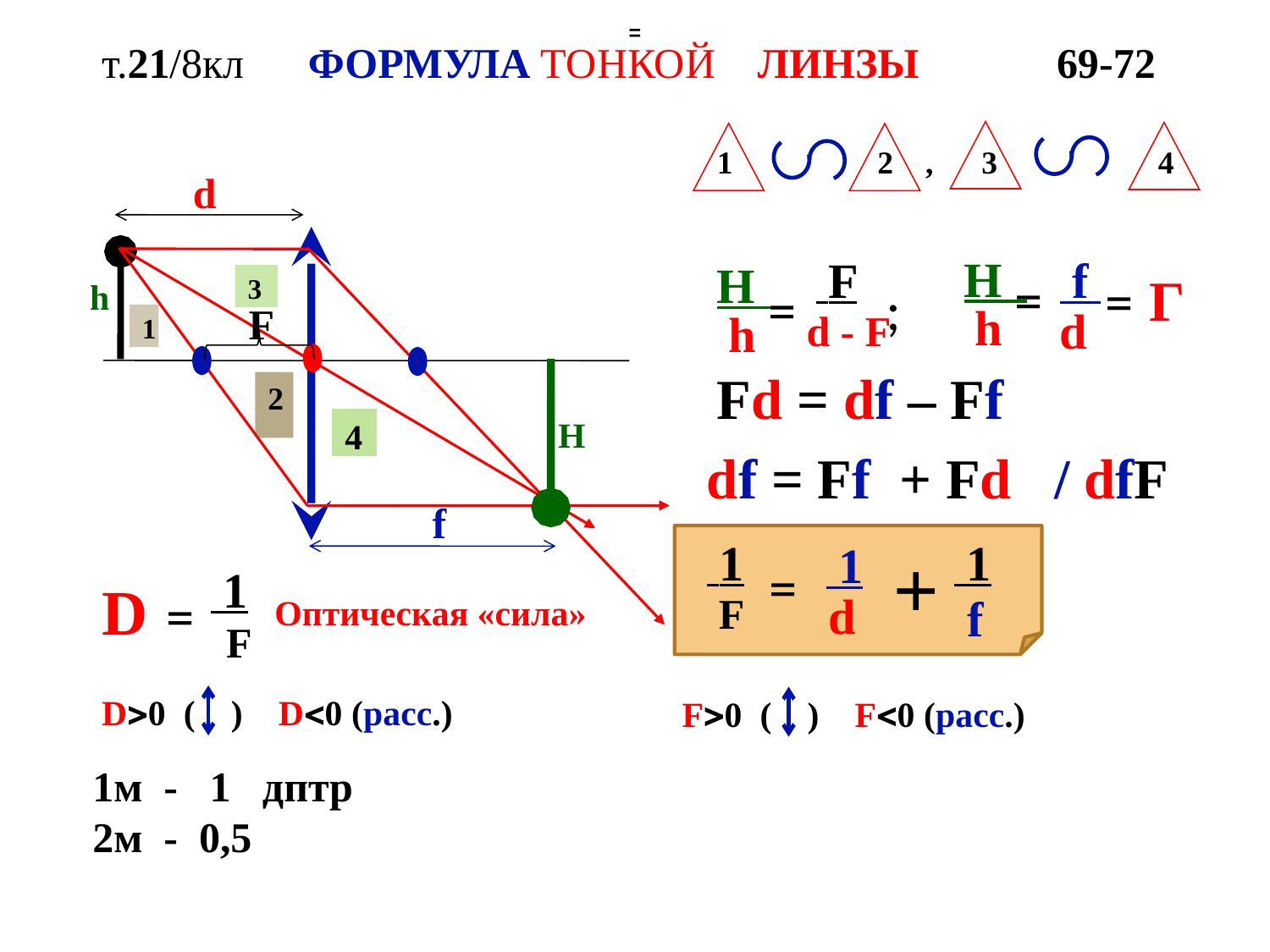

=
т.21/8кл      ФОРМУЛА ТОНКОЙ    линзы             69-72

1                  2    ,      3                    4

d

H
 F
 f

H

=
Г
=
3
=
;
h
h

 F
d
h
d - F
1

Fd = df – Ff

2
H
4
df = Ff  + Fd   / dfF
 f

 1
 1
 1
+
=

 1
D
=
d
 F
 f
Оптическая «сила»
 F
D>0  (    )    D<0 (расс.)
F>0  (    )    F<0 (расс.)
 1м  -   1   дптр
 2м  -  0,5